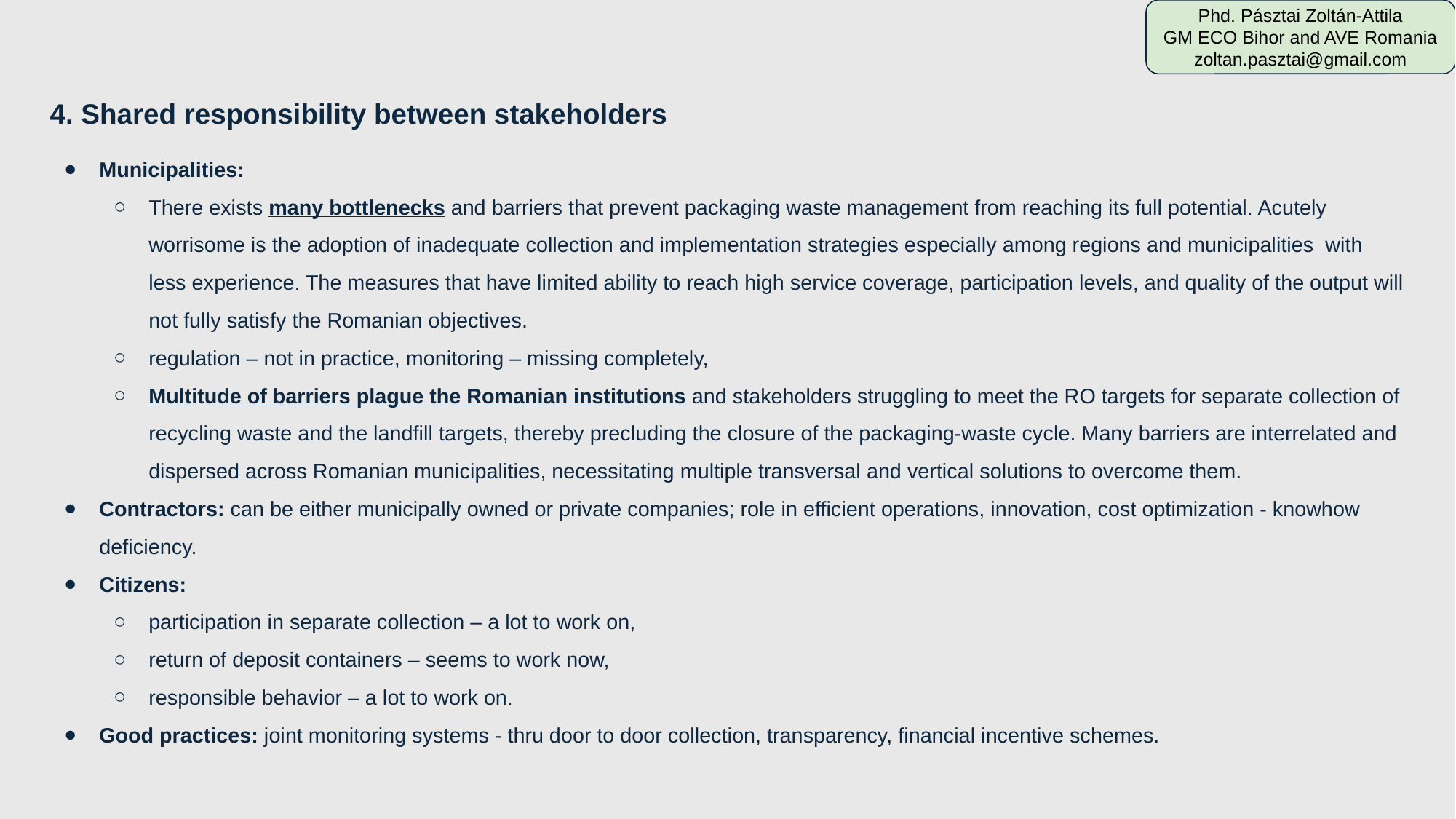

Phd. Pásztai Zoltán-Attila
GM ECO Bihor and AVE Romania
zoltan.pasztai@gmail.com
4. Shared responsibility between stakeholders
Municipalities:
There exists many bottlenecks and barriers that prevent packaging waste management from reaching its full potential. Acutely worrisome is the adoption of inadequate collection and implementation strategies especially among regions and municipalities  with less experience. The measures that have limited ability to reach high service coverage, participation levels, and quality of the output will not fully satisfy the Romanian objectives.
regulation – not in practice, monitoring – missing completely,
Multitude of barriers plague the Romanian institutions and stakeholders struggling to meet the RO targets for separate collection of recycling waste and the landfill targets, thereby precluding the closure of the packaging-waste cycle. Many barriers are interrelated and dispersed across Romanian municipalities, necessitating multiple transversal and vertical solutions to overcome them.
Contractors: can be either municipally owned or private companies; role in efficient operations, innovation, cost optimization - knowhow deficiency.
Citizens:
participation in separate collection – a lot to work on,
return of deposit containers – seems to work now,
responsible behavior – a lot to work on.
Good practices: joint monitoring systems - thru door to door collection, transparency, financial incentive schemes.